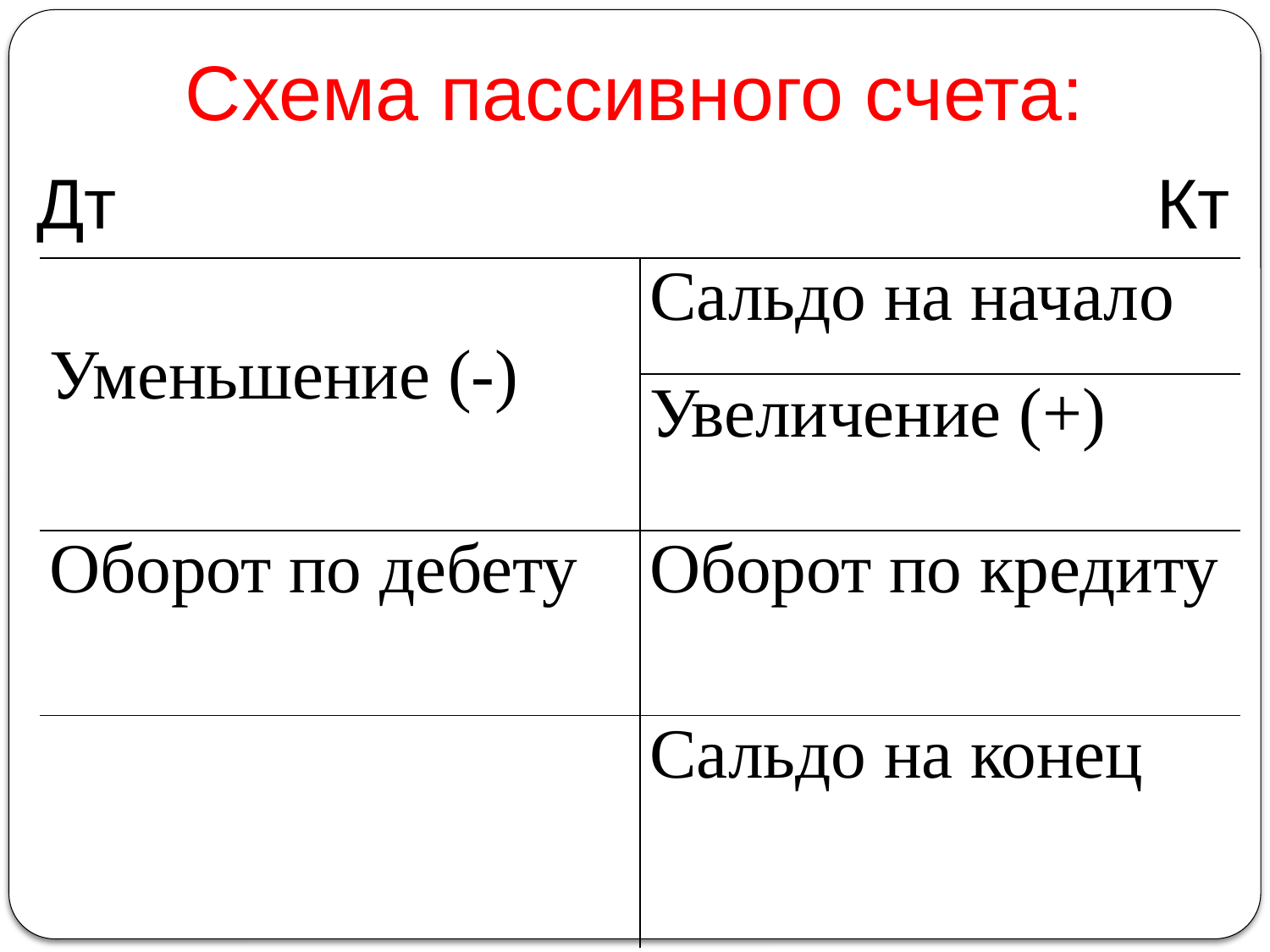

# Схема пассивного счета:
Дт                                                     Кт
| Уменьшение (-) | Сальдо на начало |
| --- | --- |
|  | Увеличение (+) |
| Оборот по дебету | Оборот по кредиту |
|  | Сальдо на конец |